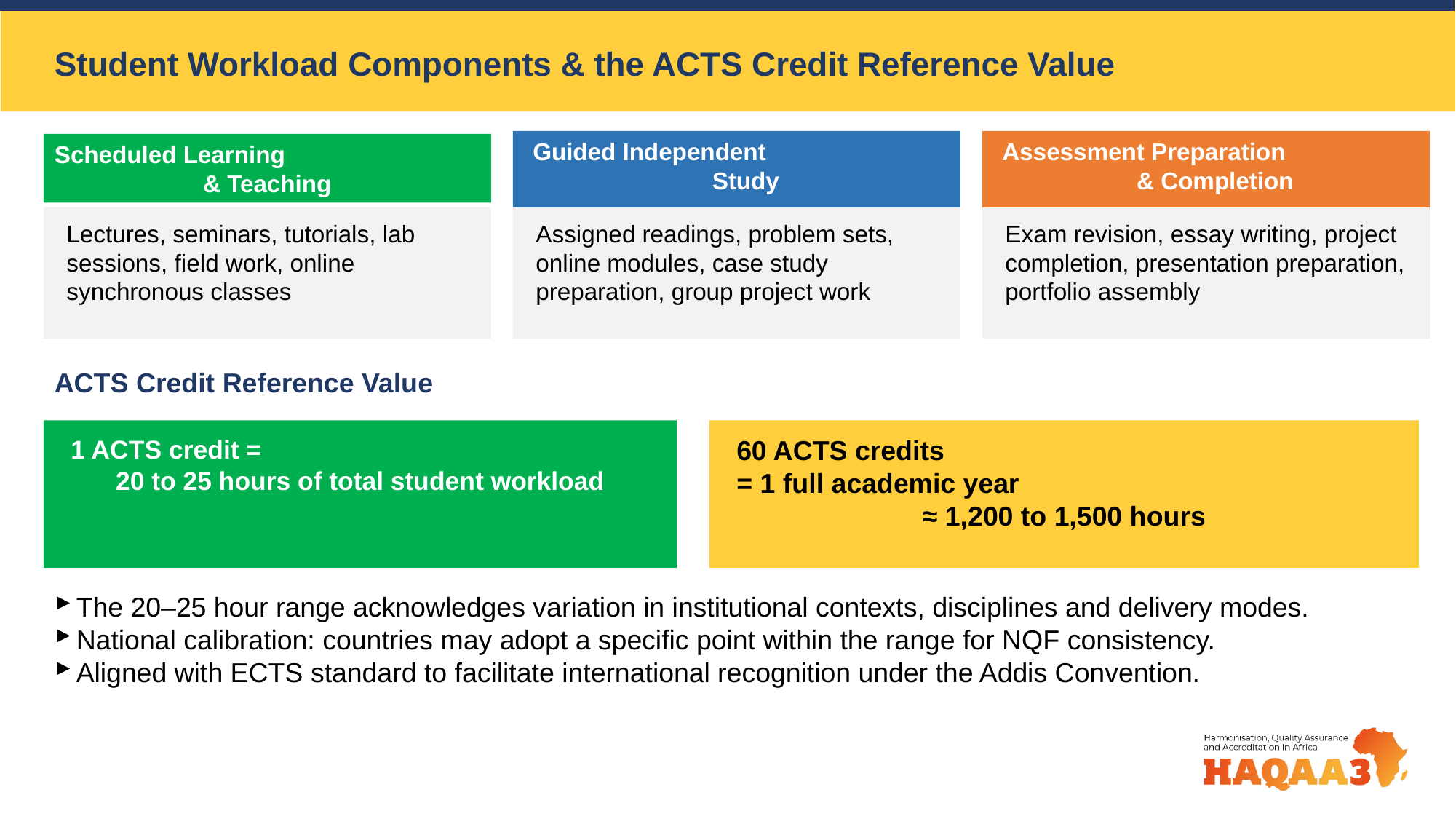

Student Workload Components & the ACTS Credit Reference Value

Guided Independent
Study

Assessment Preparation
& Completion
Scheduled Learning
& Teaching

Lectures, seminars, tutorials, lab sessions, field work, online synchronous classes
Assigned readings, problem sets, online modules, case study preparation, group project work
Exam revision, essay writing, project completion, presentation preparation, portfolio assembly
ACTS Credit Reference Value

1 ACTS credit =
20 to 25 hours of total student workload
60 ACTS credits
= 1 full academic year
≈ 1,200 to 1,500 hours
The 20–25 hour range acknowledges variation in institutional contexts, disciplines and delivery modes.
National calibration: countries may adopt a specific point within the range for NQF consistency.
Aligned with ECTS standard to facilitate international recognition under the Addis Convention.